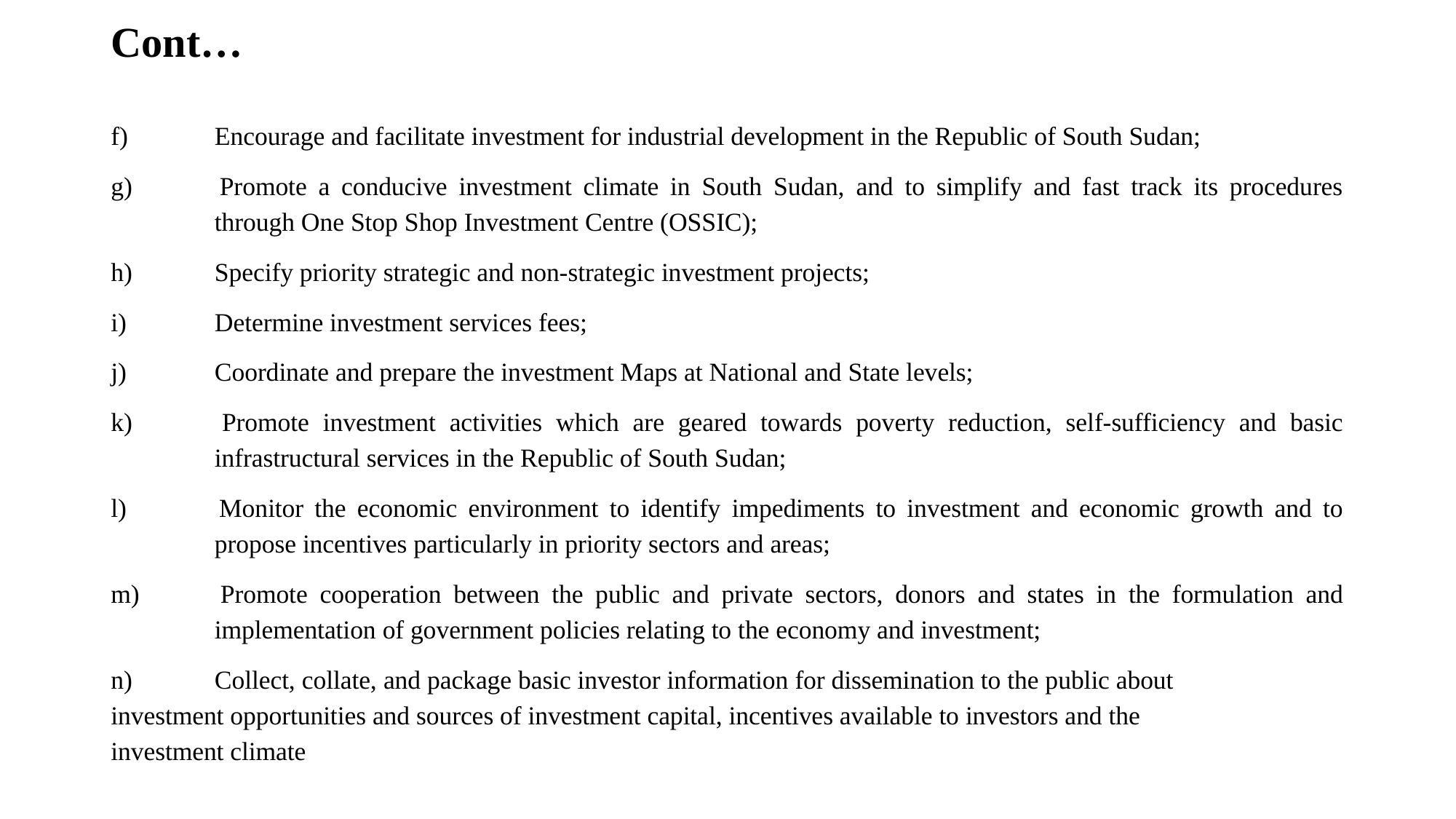

# Cont…
f) 	Encourage and facilitate investment for industrial development in the Republic of South Sudan;
g) 	Promote a conducive investment climate in South Sudan, and to simplify and fast track its procedures 	through One Stop Shop Investment Centre (OSSIC);
h) 	Specify priority strategic and non-strategic investment projects;
i) 	Determine investment services fees;
j) 	Coordinate and prepare the investment Maps at National and State levels;
k) 	Promote investment activities which are geared towards poverty reduction, self-sufficiency and basic 	infrastructural services in the Republic of South Sudan;
l) 	Monitor the economic environment to identify impediments to investment and economic growth and to 	propose incentives particularly in priority sectors and areas;
m) 	Promote cooperation between the public and private sectors, donors and states in the formulation and 	implementation of government policies relating to the economy and investment;
n) 	Collect, collate, and package basic investor information for dissemination to the public about 	investment opportunities and sources of investment capital, incentives available to investors and the 	investment climate